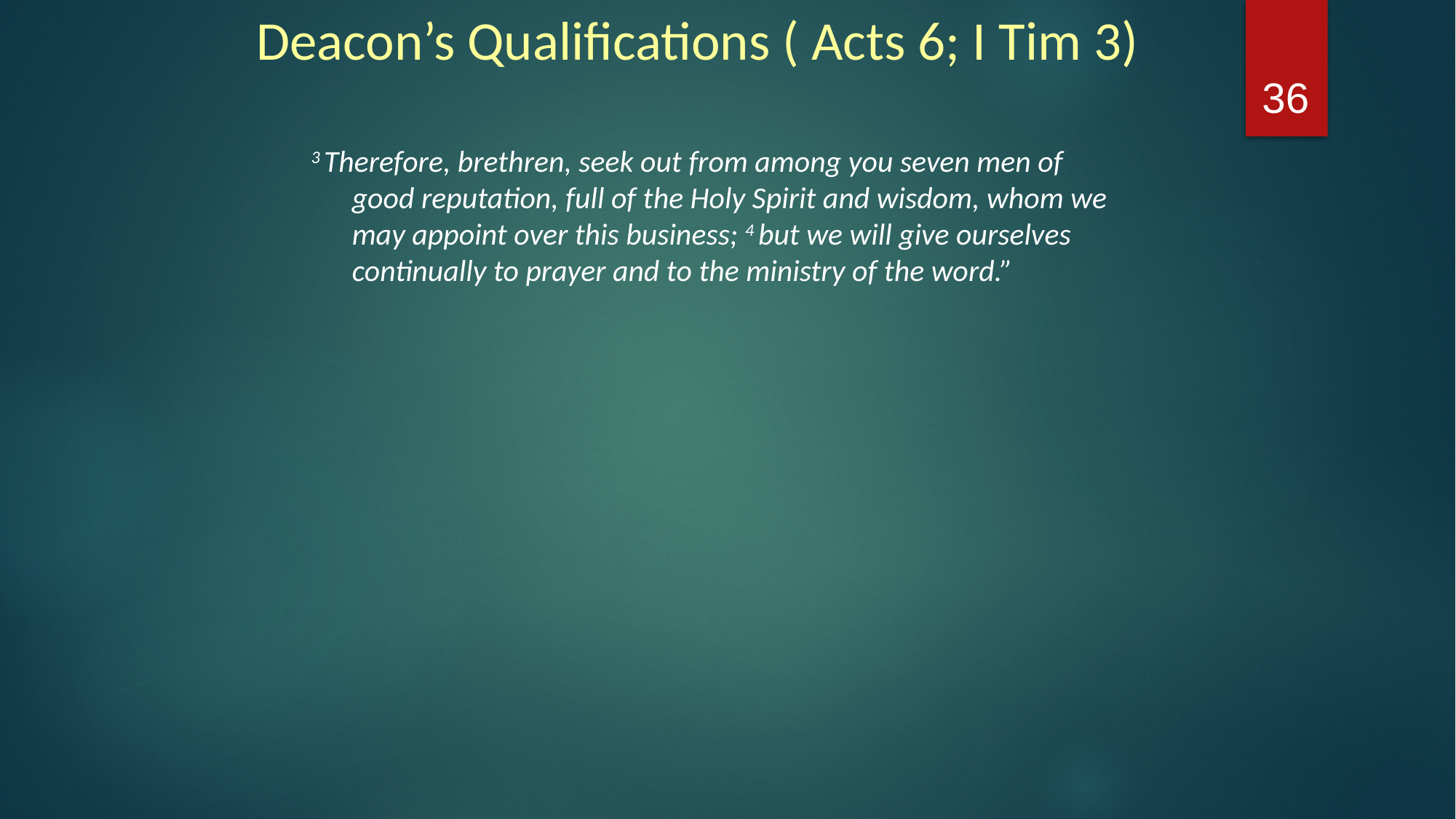

# Deacon’s Qualifications ( Acts 6; I Tim 3)
36
3 Therefore, brethren, seek out from among you seven men of good reputation, full of the Holy Spirit and wisdom, whom we may appoint over this business; 4 but we will give ourselves continually to prayer and to the ministry of the word.”